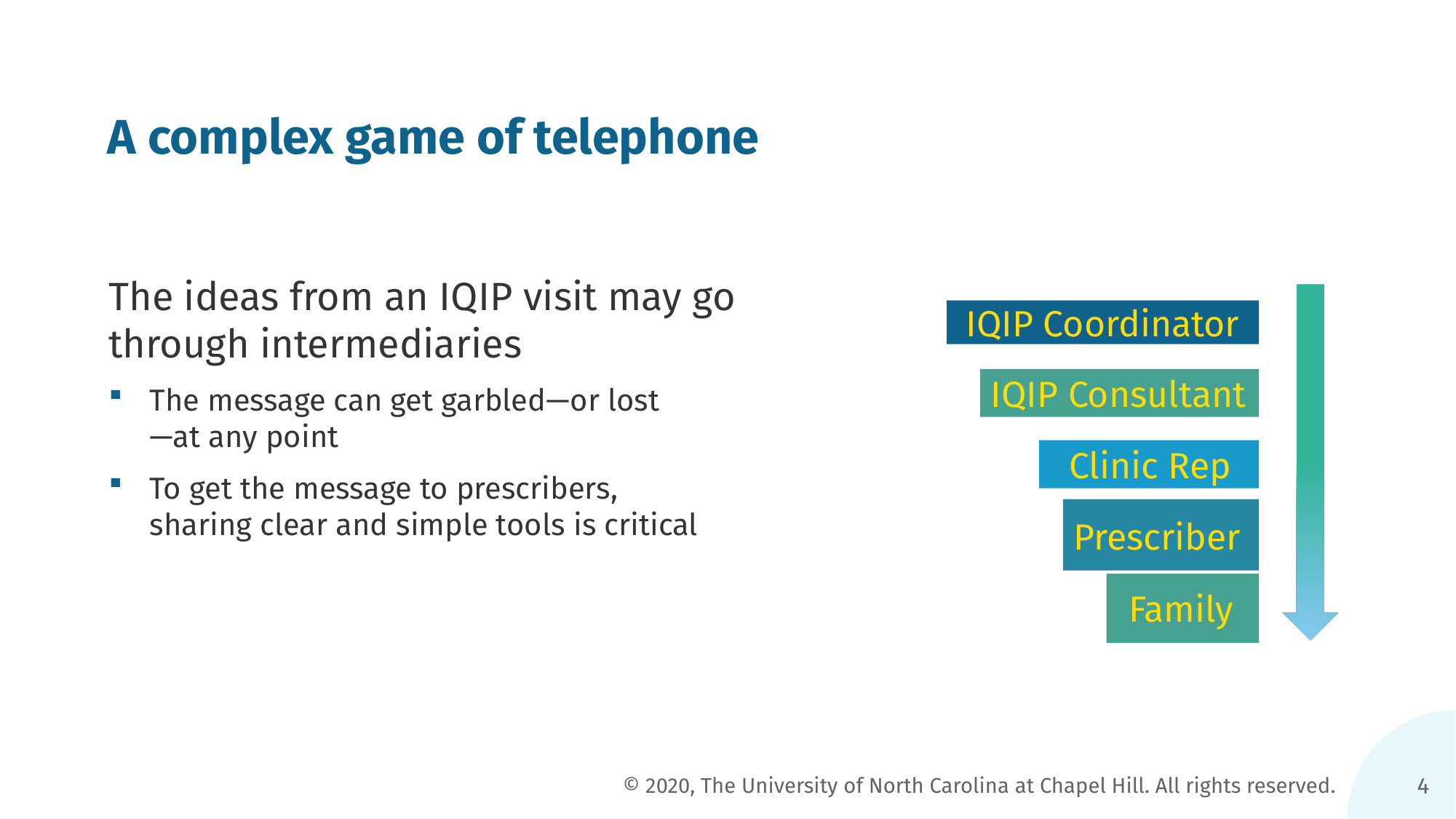

# A complex game of telephone
The ideas from an IQIP visit may go
through intermediaries
The message can get garbled—or lost
—at any point
To get the message to prescribers,
sharing clear and simple tools is critical

  IQIP Coordinator

 IQIP Consultant
   Clinic Rep
 Prescriber
 Family
4
© 2020, The University of North Carolina at Chapel Hill. All rights reserved.